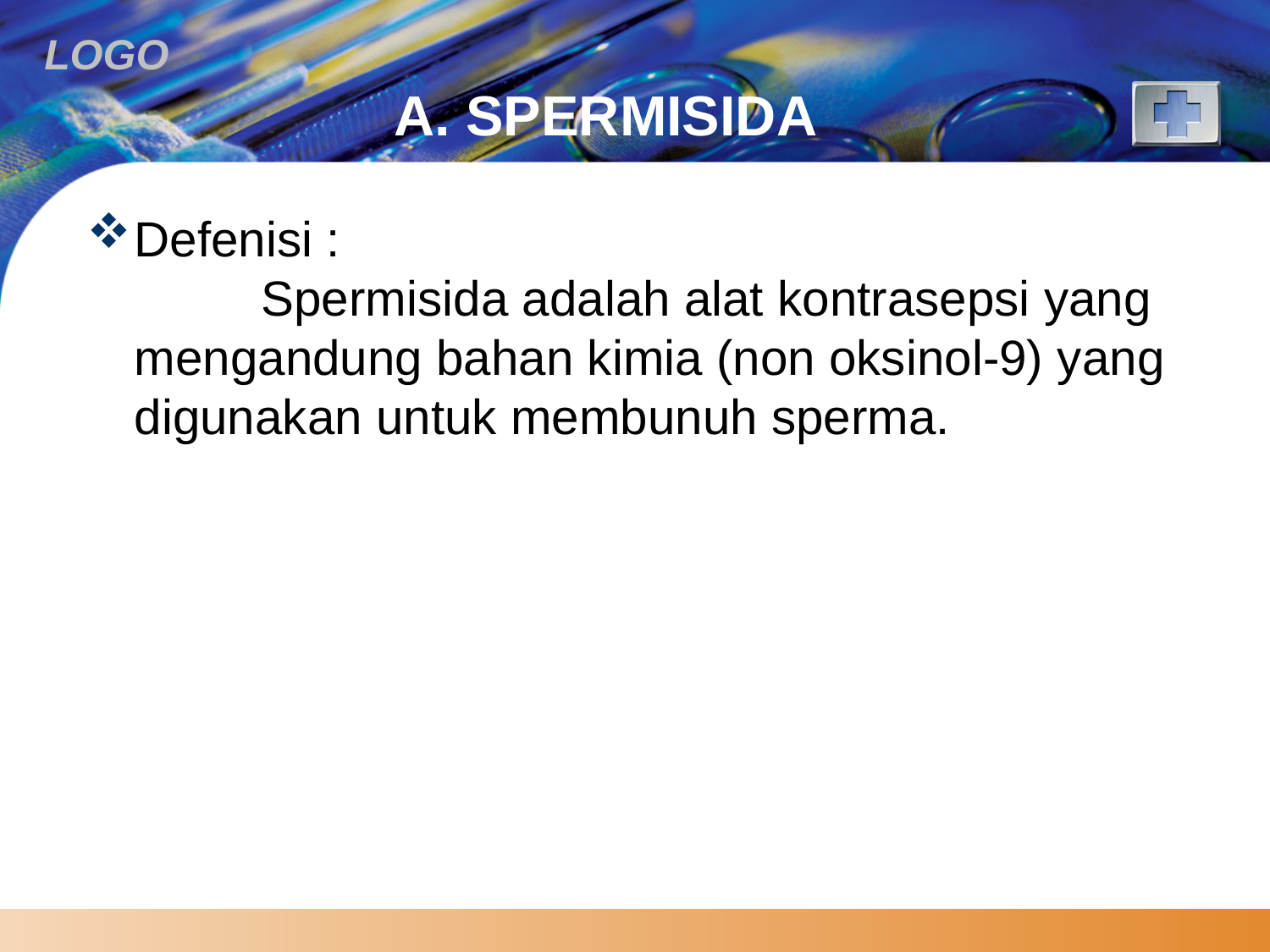

# A. SPERMISIDA
Defenisi :
	Spermisida adalah alat kontrasepsi yang mengandung bahan kimia (non oksinol-9) yang digunakan untuk membunuh sperma.